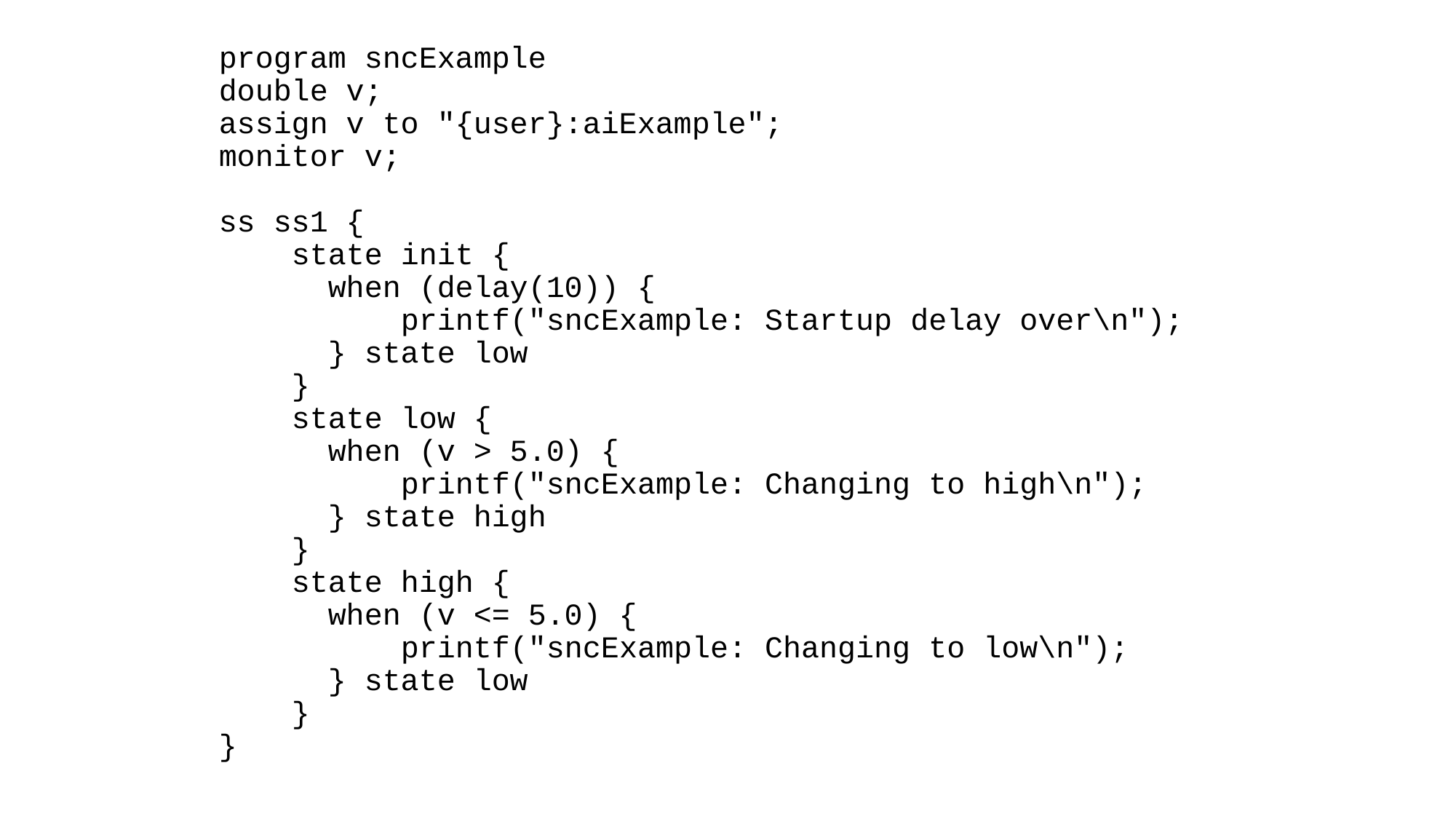

program sncExample
double v;
assign v to "{user}:aiExample";
monitor v;

ss ss1 {
    state init {
	when (delay(10)) {
	    printf("sncExample: Startup delay over\n");
	} state low
    }
    state low {
	when (v > 5.0) {
	    printf("sncExample: Changing to high\n");
	} state high
    }
    state high {
	when (v <= 5.0) {
	    printf("sncExample: Changing to low\n");
	} state low
    }
}